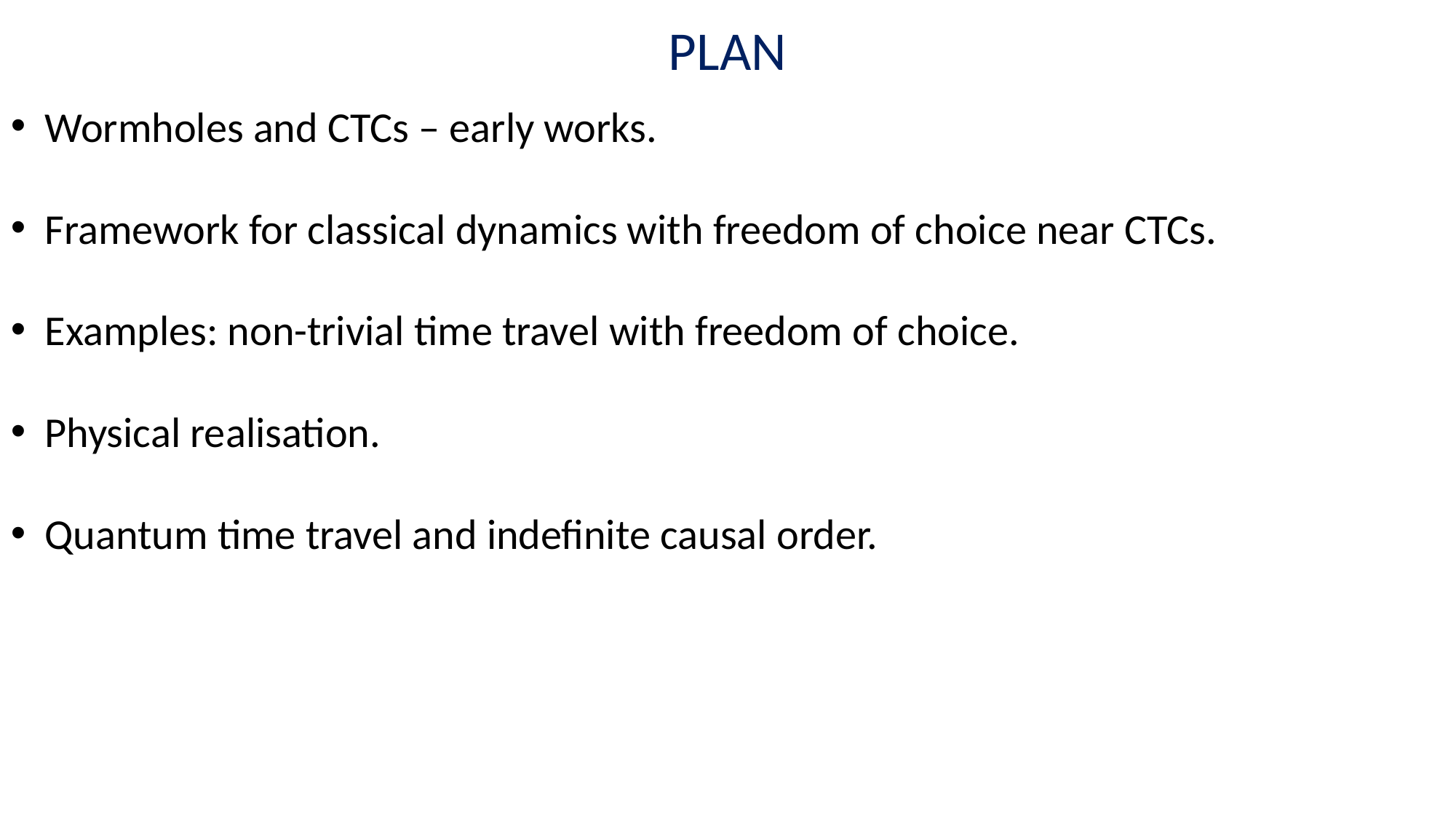

PLAN

Wormholes and CTCs – early works.

Framework for classical dynamics with freedom of choice near CTCs.

Examples: non-trivial time travel with freedom of choice.

Physical realisation.

Quantum time travel and indefinite causal order.